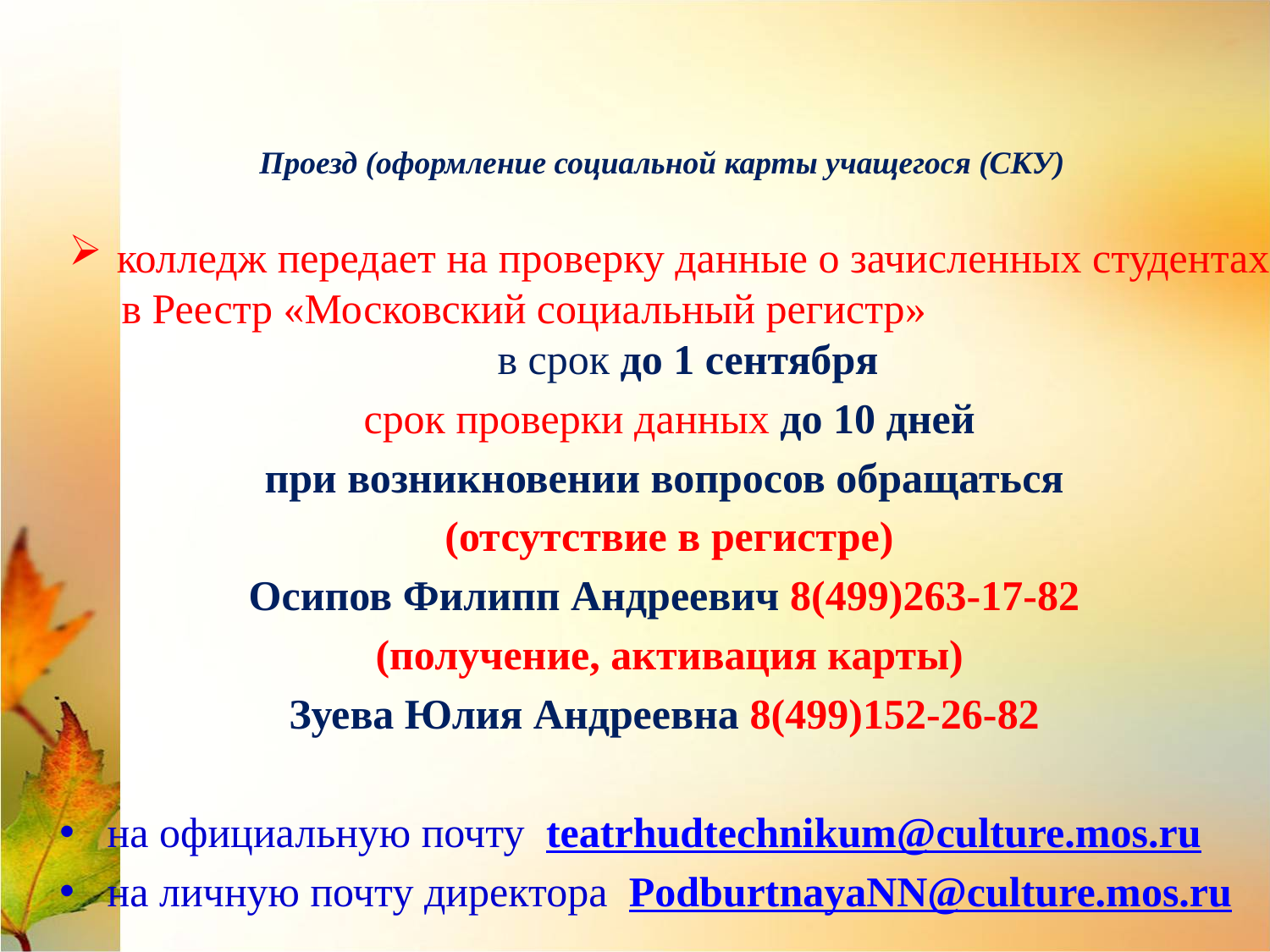

Проезд (оформление социальной карты учащегося (СКУ)
колледж передает на проверку данные о зачисленных студентах в Реестр «Московский социальный регистр»                                 в срок до 1 сентября
срок проверки данных до 10 дней
при возникновении вопросов обращаться
(отсутствие в регистре)
Осипов Филипп Андреевич 8(499)263-17-82
(получение, активация карты)
Зуева Юлия Андреевна 8(499)152-26-82

на официальную почту  teatrhudtechnikum@culture.mos.ru
на личную почту директора  PodburtnayaNN@culture.mos.ru